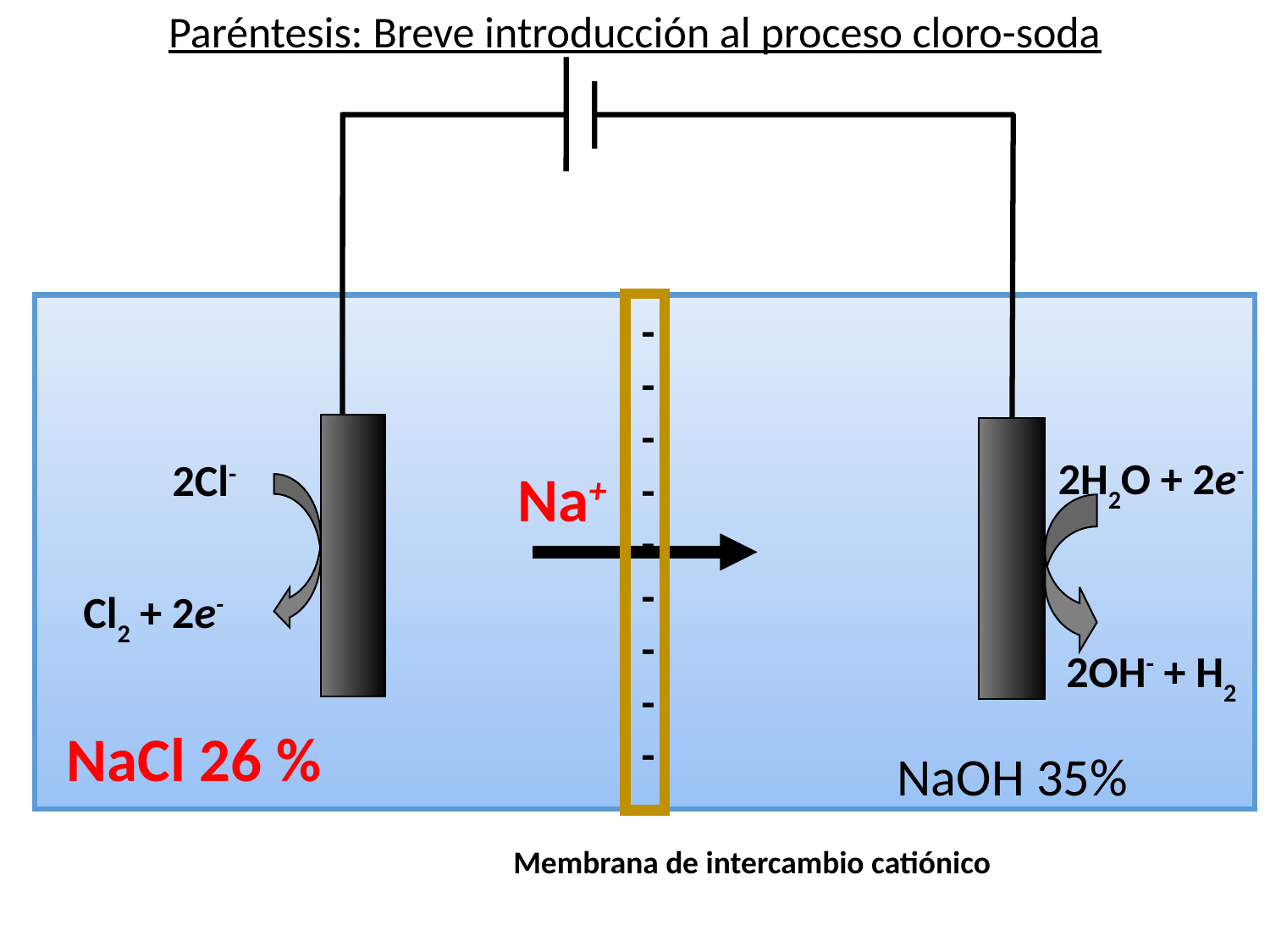

Paréntesis: Breve introducción al proceso cloro-soda

----------

2H2O + 2e-
2Cl-
Na+

Cl2 + 2e-
2OH- + H2
NaCl 26 %
NaOH 35%
Membrana de intercambio catiónico